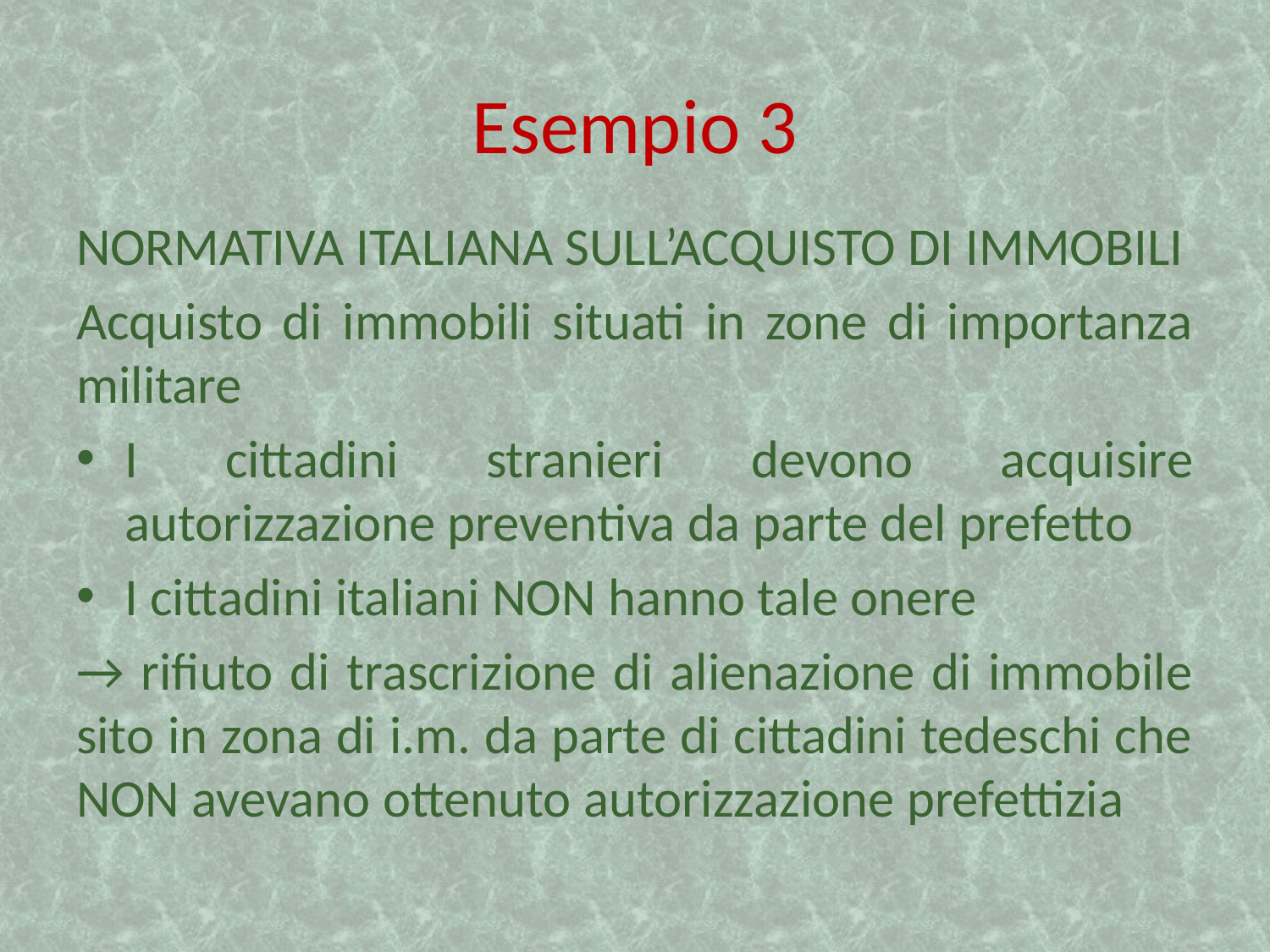

# Esempio 3
NORMATIVA ITALIANA SULL’ACQUISTO DI IMMOBILI
Acquisto di immobili situati in zone di importanza militare
I cittadini stranieri devono acquisire autorizzazione preventiva da parte del prefetto
I cittadini italiani NON hanno tale onere
→ rifiuto di trascrizione di alienazione di immobile sito in zona di i.m. da parte di cittadini tedeschi che NON avevano ottenuto autorizzazione prefettizia